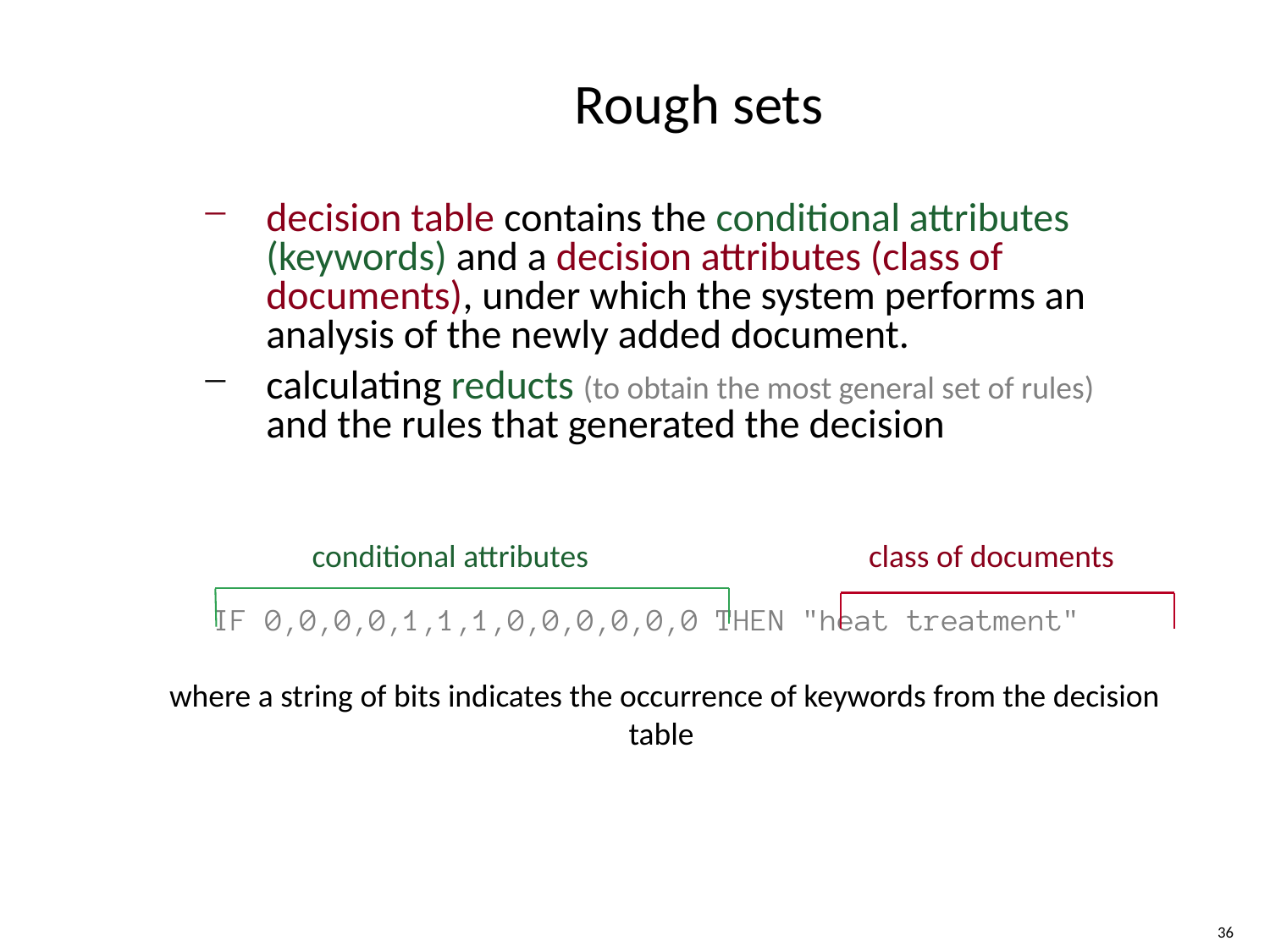

Rough sets
decision table contains the conditional attributes (keywords) and a decision attributes (class of documents), under which the system performs an analysis of the newly added document.
calculating reducts (to obtain the most general set of rules) and the rules that generated the decision
conditional attributes
class of documents
IF 0,0,0,0,1,1,1,0,0,0,0,0,0 THEN "heat treatment"
where a string of bits indicates the occurrence of keywords from the decision table
36